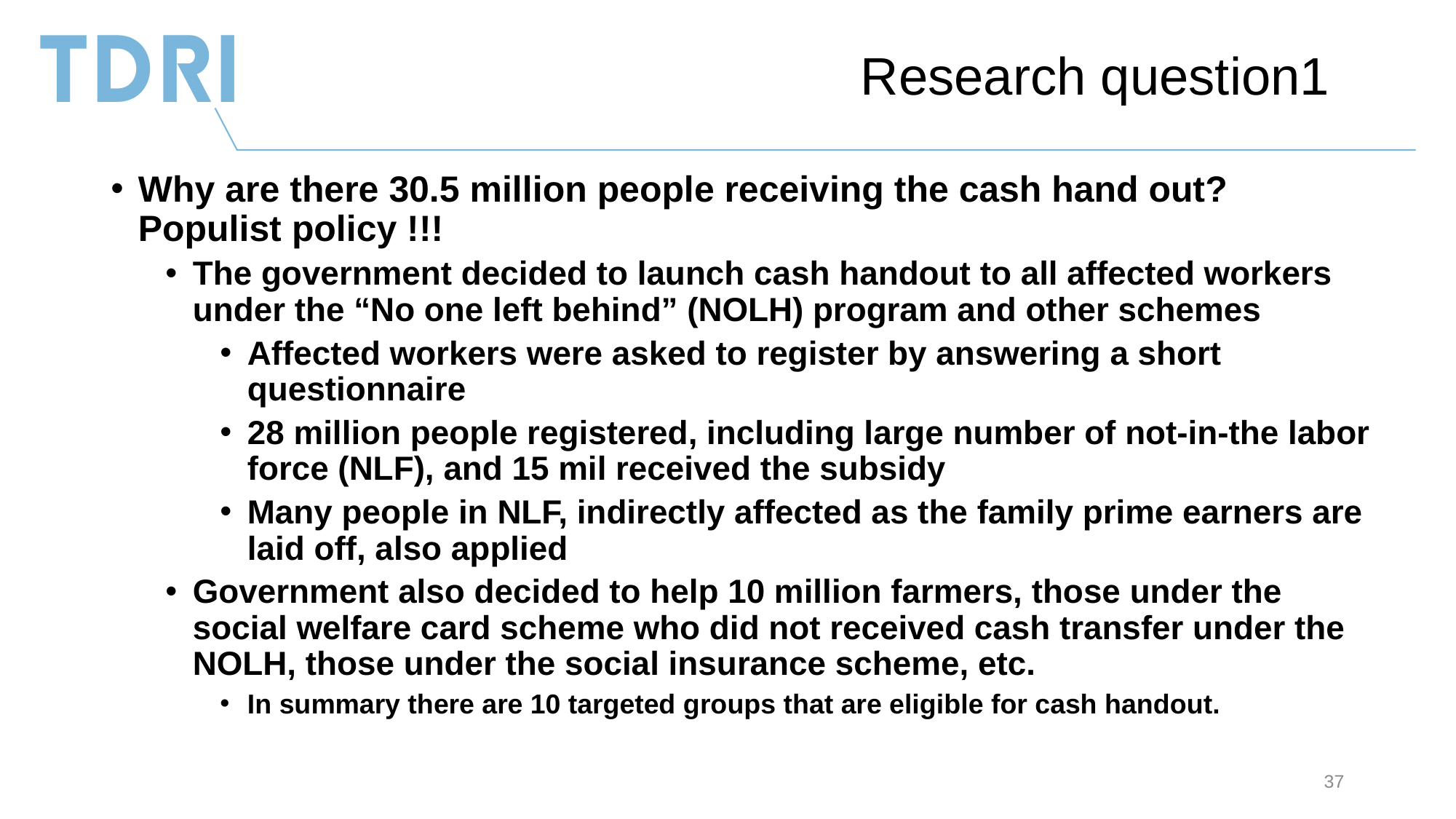

# Research question1
Why are there 30.5 million people receiving the cash hand out? Populist policy !!!
The government decided to launch cash handout to all affected workers under the “No one left behind” (NOLH) program and other schemes
Affected workers were asked to register by answering a short questionnaire
28 million people registered, including large number of not-in-the labor force (NLF), and 15 mil received the subsidy
Many people in NLF, indirectly affected as the family prime earners are laid off, also applied
Government also decided to help 10 million farmers, those under the social welfare card scheme who did not received cash transfer under the NOLH, those under the social insurance scheme, etc.
In summary there are 10 targeted groups that are eligible for cash handout.
37